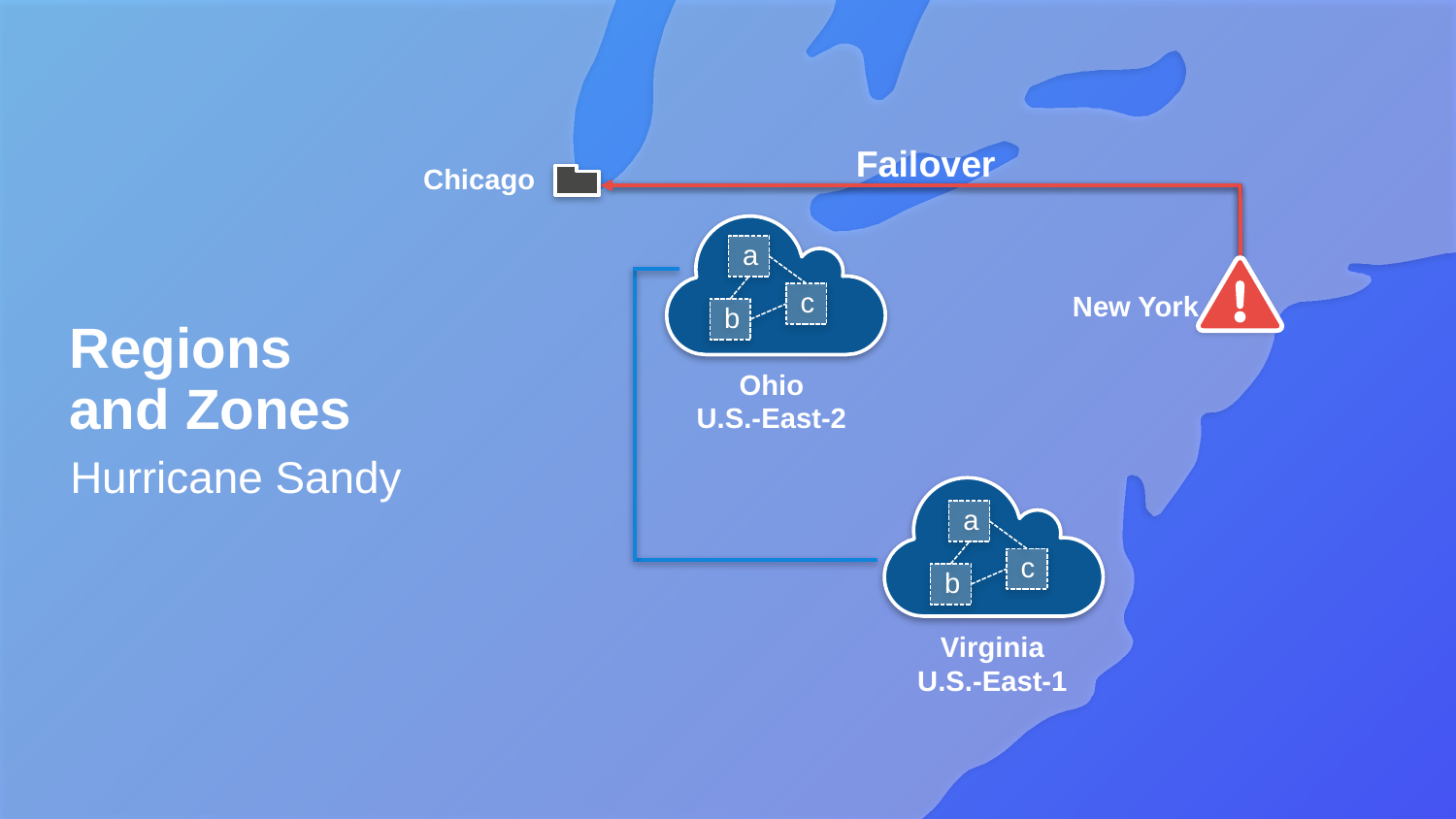

Failover
Chicago
New York
Ohio
U.S.-East-2
Virginia
U.S.-East-1

a
c
b

Regions
and Zones
Hurricane Sandy

a
c
b